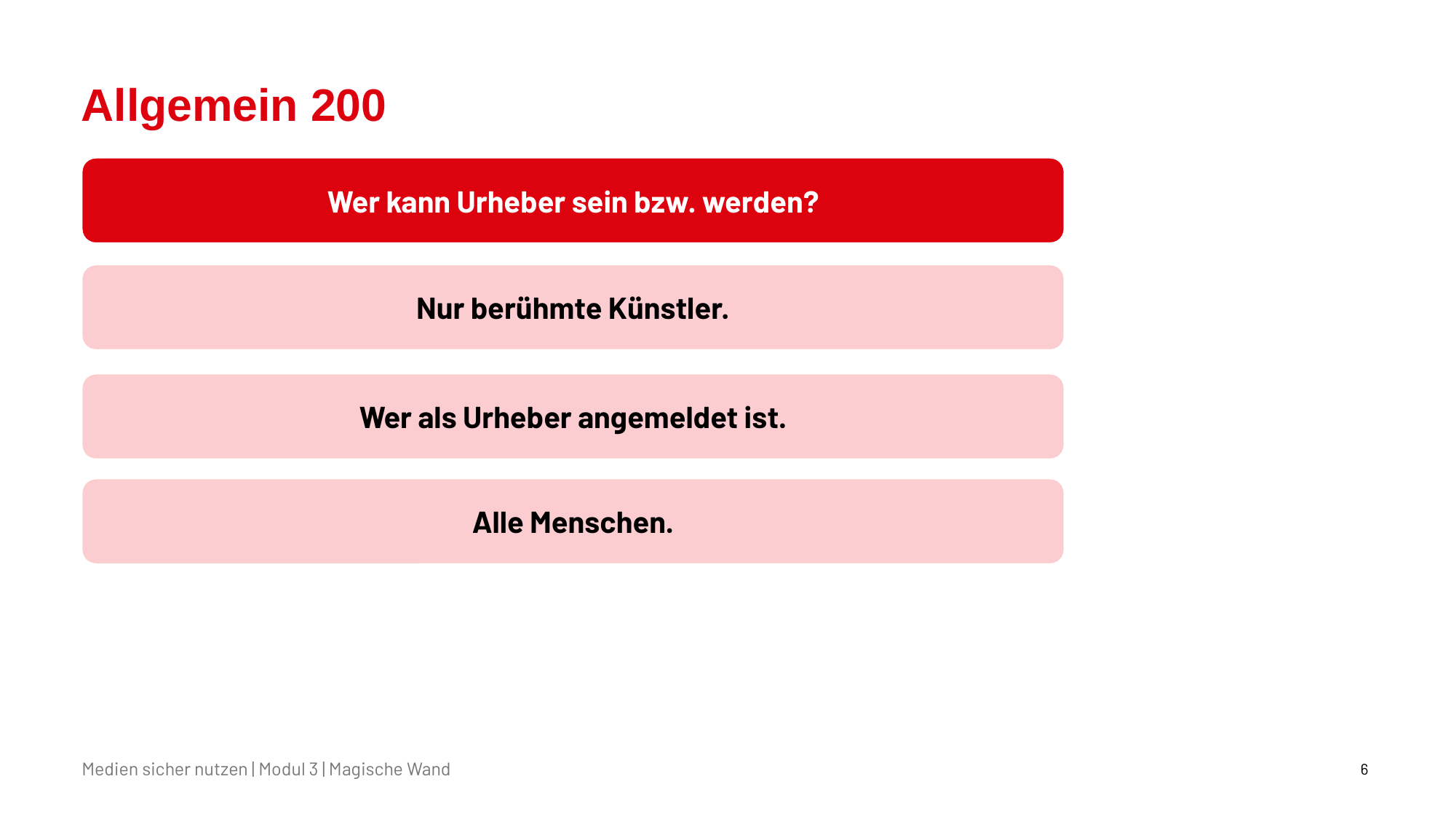

# Allgemein 200
Wer kann Urheber sein bzw. werden?
Nur berühmte Künstler.
Wer als Urheber angemeldet ist.
Alle Menschen.
6
Medien sicher nutzen | Modul 3 | Magische Wand